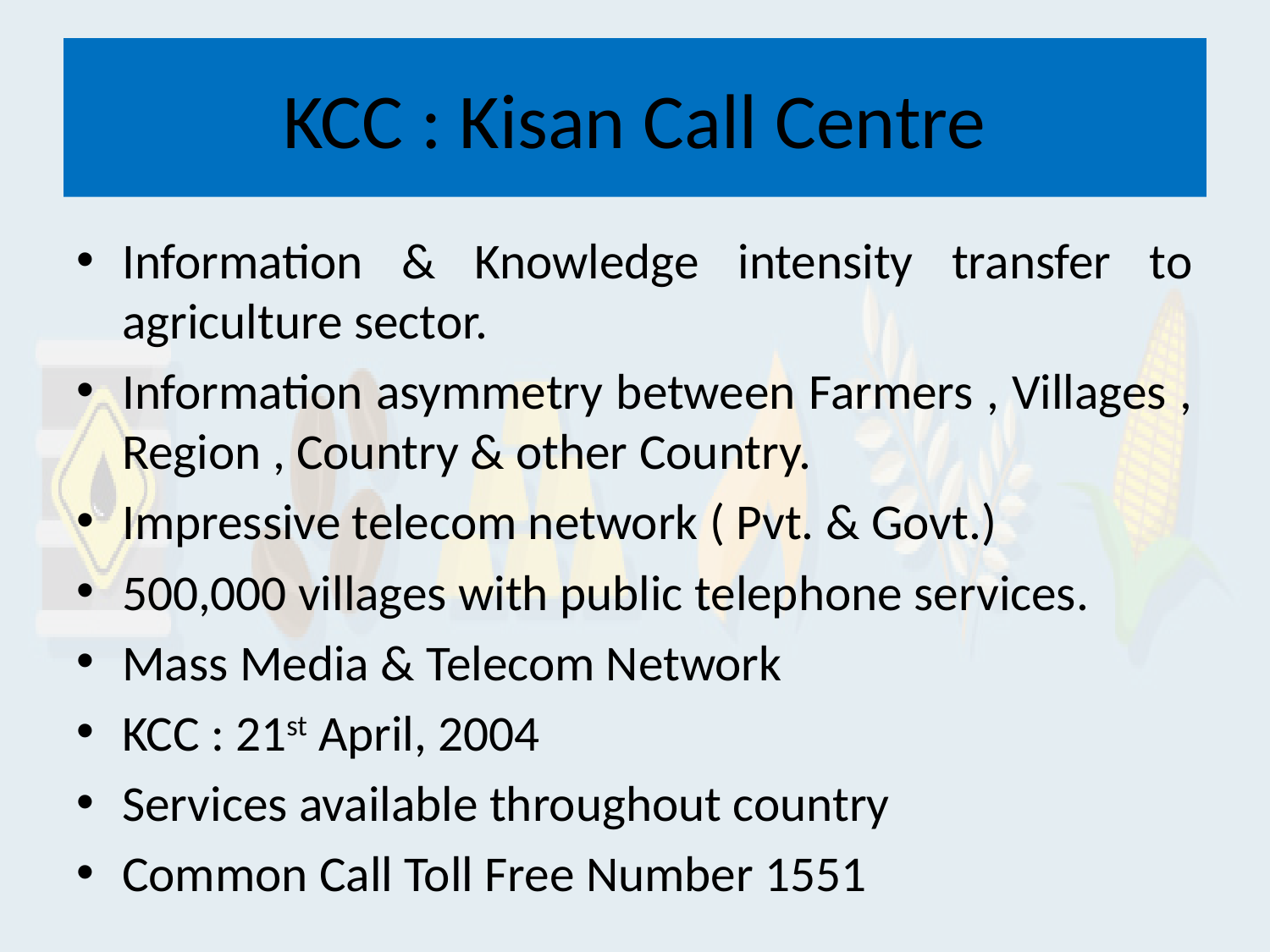

# KCC : Kisan Call Centre
Information & Knowledge intensity transfer to agriculture sector.
Information asymmetry between Farmers , Villages , Region , Country & other Country.
Impressive telecom network ( Pvt. & Govt.)
500,000 villages with public telephone services.
Mass Media & Telecom Network
KCC : 21st April, 2004
Services available throughout country
Common Call Toll Free Number 1551